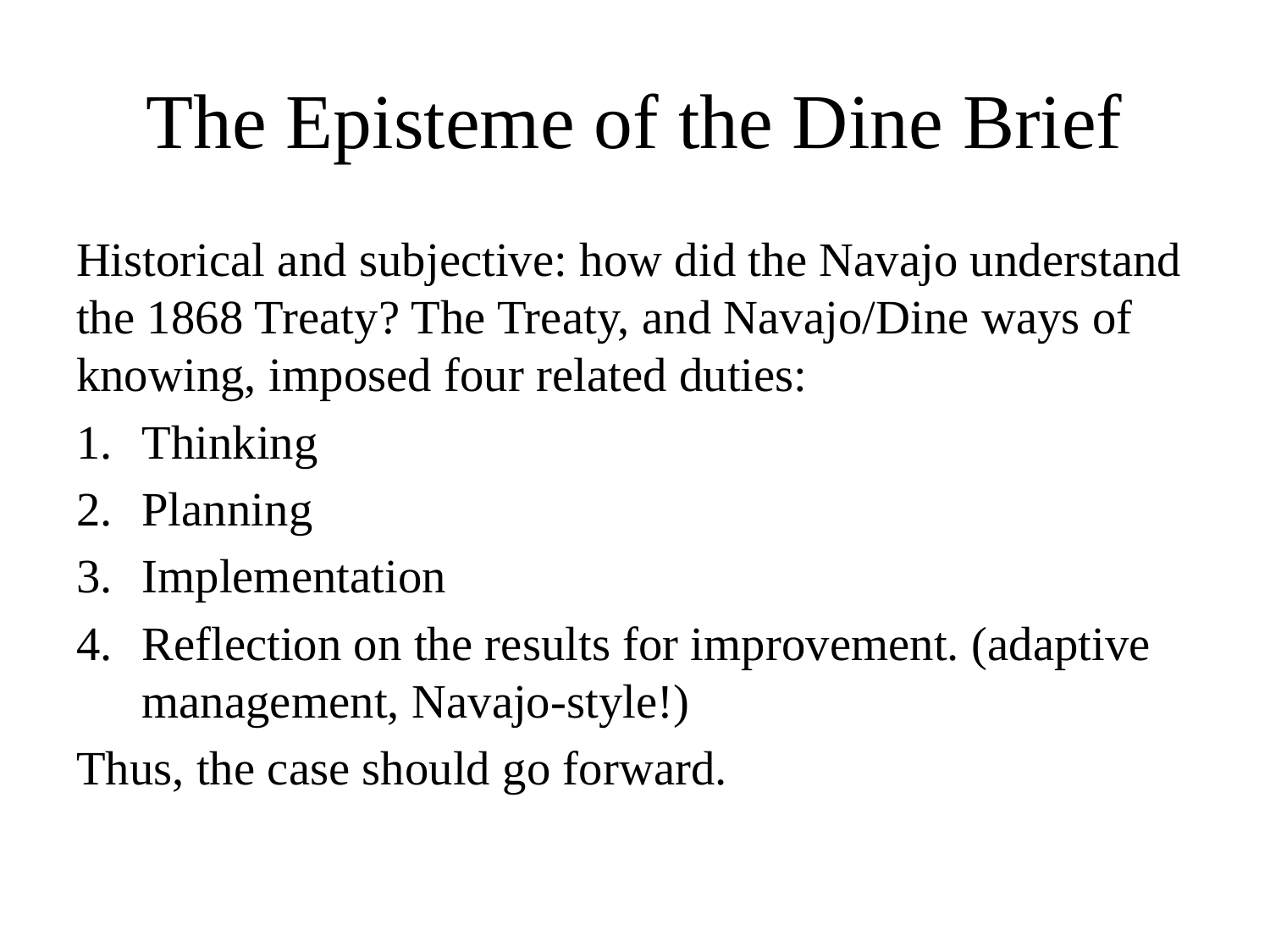

# The Episteme of the Dine Brief
Historical and subjective: how did the Navajo understand the 1868 Treaty? The Treaty, and Navajo/Dine ways of knowing, imposed four related duties:
Thinking
Planning
Implementation
Reflection on the results for improvement. (adaptive management, Navajo-style!)
Thus, the case should go forward.